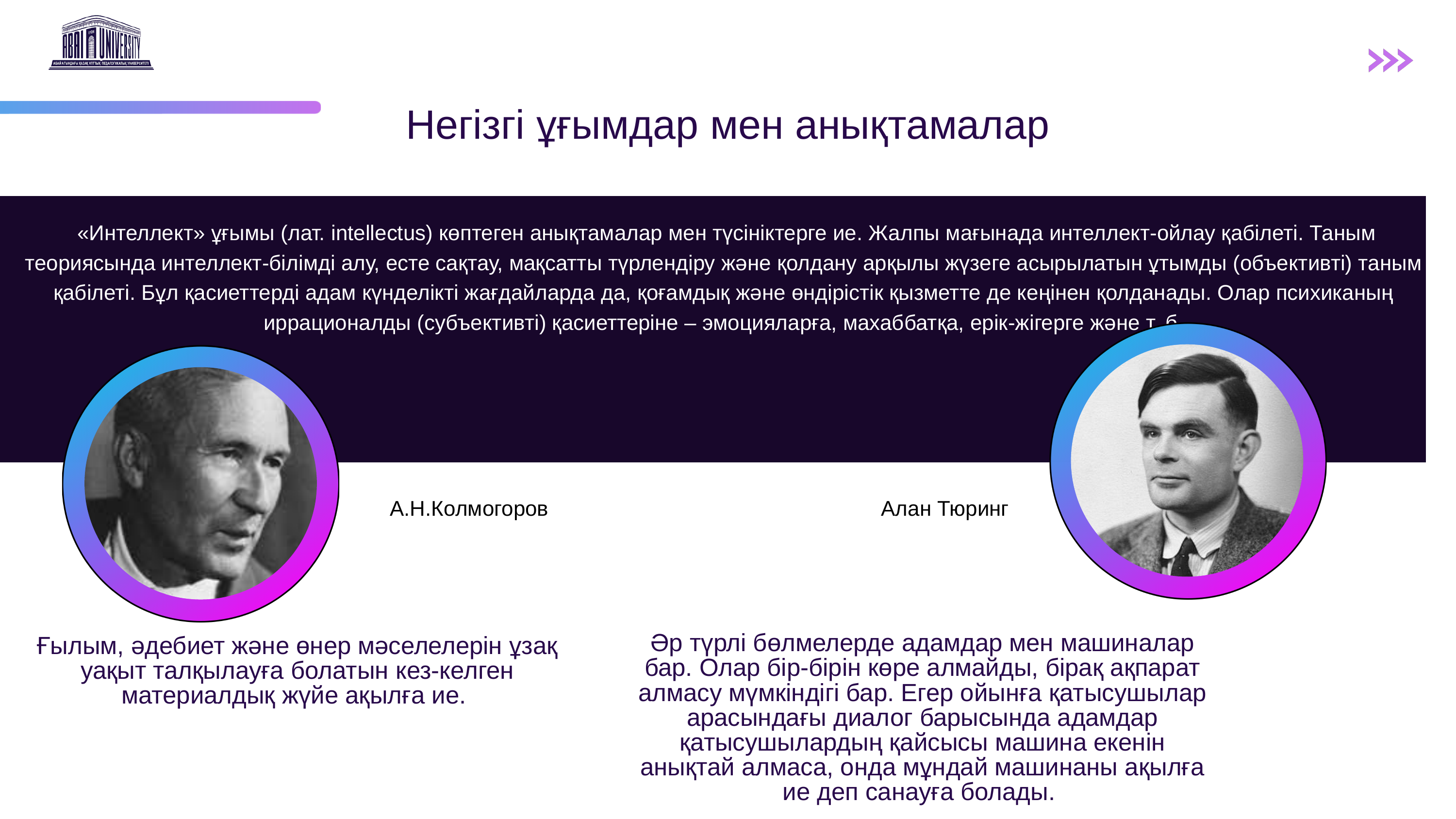

Негізгі ұғымдар мен анықтамалар

 «Интеллект» ұғымы (лат. intellectus) көптеген анықтамалар мен түсініктерге ие. Жалпы мағынада интеллект-ойлау қабілеті. Таным теориясында интеллект-білімді алу, есте сақтау, мақсатты түрлендіру және қолдану арқылы жүзеге асырылатын ұтымды (объективті) таным қабілеті. Бұл қасиеттерді адам күнделікті жағдайларда да, қоғамдық және өндірістік қызметте де кеңінен қолданады. Олар психиканың иррационалды (субъективті) қасиеттеріне – эмоцияларға, махаббатқа, ерік-жігерге және т. б.

А.Н.Колмогоров
Алан Тюринг

Әр түрлі бөлмелерде адамдар мен машиналар бар. Олар бір-бірін көре алмайды, бірақ ақпарат алмасу мүмкіндігі бар. Егер ойынға қатысушылар арасындағы диалог барысында адамдар қатысушылардың қайсысы машина екенін анықтай алмаса, онда мұндай машинаны ақылға ие деп санауға болады.
Ғылым, әдебиет және өнер мәселелерін ұзақ уақыт талқылауға болатын кез-келген материалдық жүйе ақылға ие.